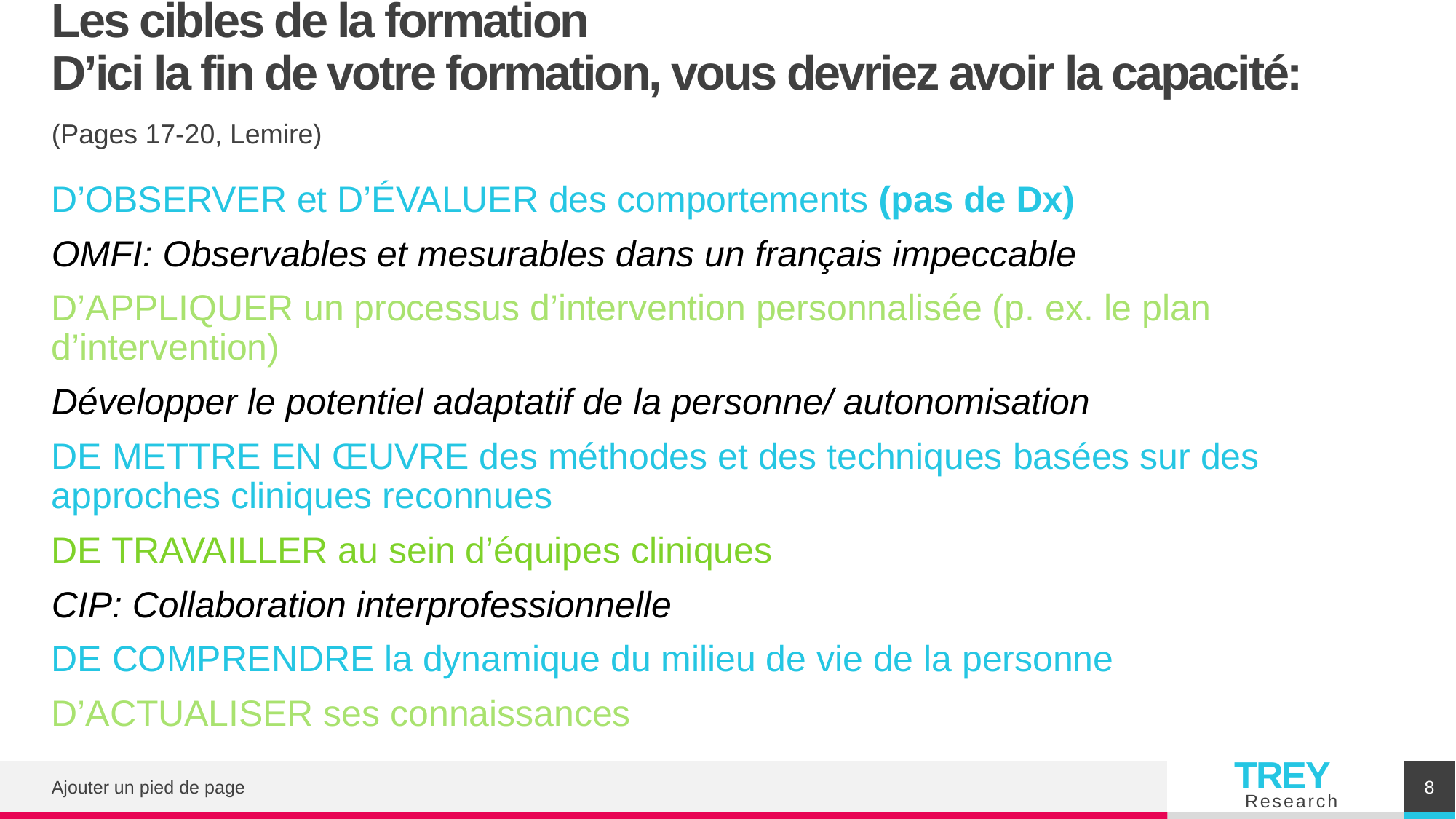

# Les cibles de la formation D’ici la fin de votre formation, vous devriez avoir la capacité:
(Pages 17-20, Lemire)

D’OBSERVER et D’ÉVALUER des comportements (pas de Dx)
OMFI: Observables et mesurables dans un français impeccable
D’APPLIQUER un processus d’intervention personnalisée (p. ex. le plan d’intervention)
Développer le potentiel adaptatif de la personne/ autonomisation
DE METTRE EN ŒUVRE des méthodes et des techniques basées sur des approches cliniques reconnues
DE TRAVAILLER au sein d’équipes cliniques
CIP: Collaboration interprofessionnelle
DE COMPRENDRE la dynamique du milieu de vie de la personne
D’ACTUALISER ses connaissances

8
Ajouter un pied de page